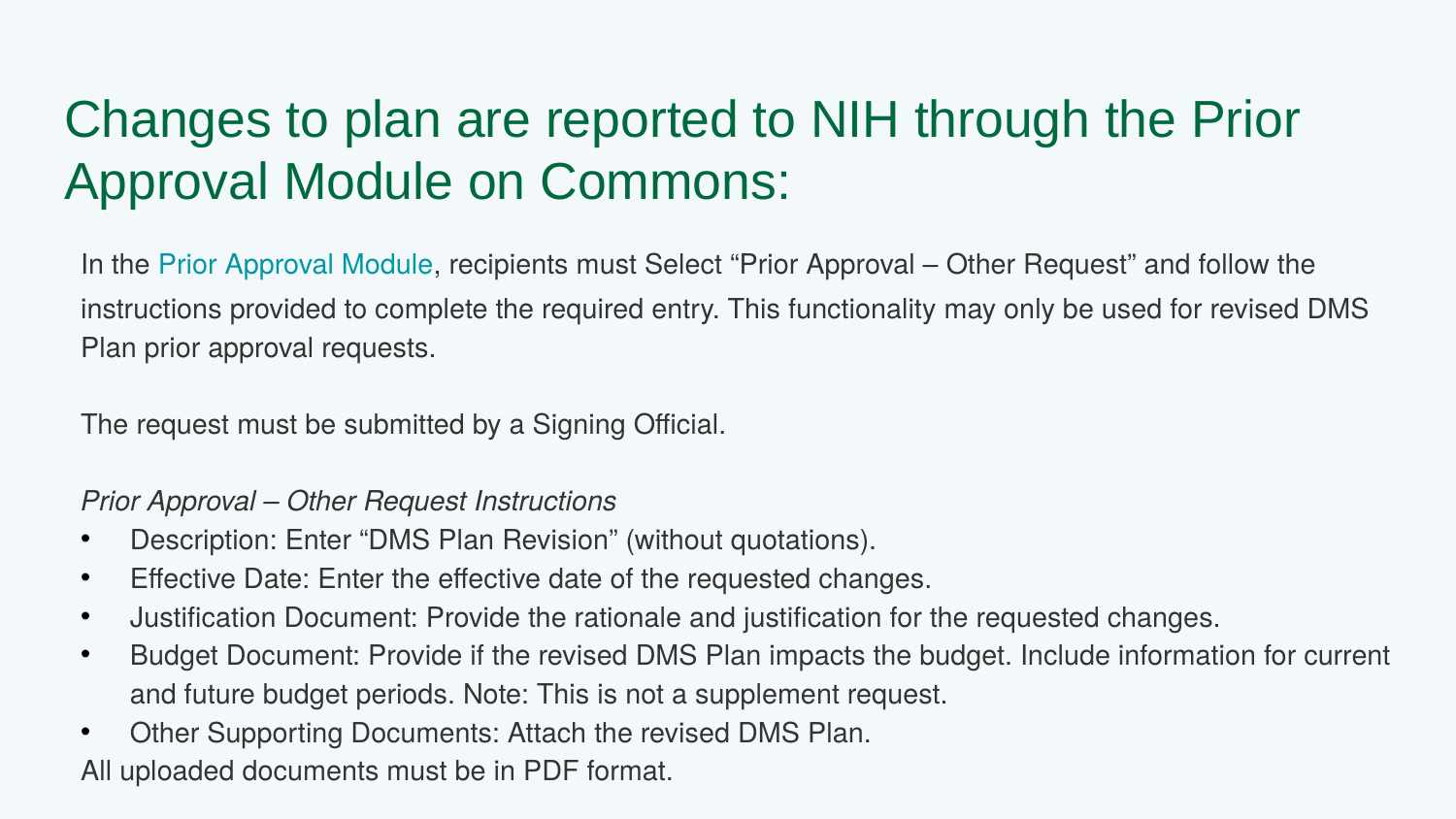

# Changes to plan are reported to NIH through the Prior Approval Module on Commons:
In the Prior Approval Module, recipients must Select “Prior Approval – Other Request” and follow the instructions provided to complete the required entry. This functionality may only be used for revised DMS Plan prior approval requests.

The request must be submitted by a Signing Official.

Prior Approval – Other Request Instructions
Description: Enter “DMS Plan Revision” (without quotations).
Effective Date: Enter the effective date of the requested changes.
Justification Document: Provide the rationale and justification for the requested changes.
Budget Document: Provide if the revised DMS Plan impacts the budget. Include information for current and future budget periods. Note: This is not a supplement request.
Other Supporting Documents: Attach the revised DMS Plan.
All uploaded documents must be in PDF format.